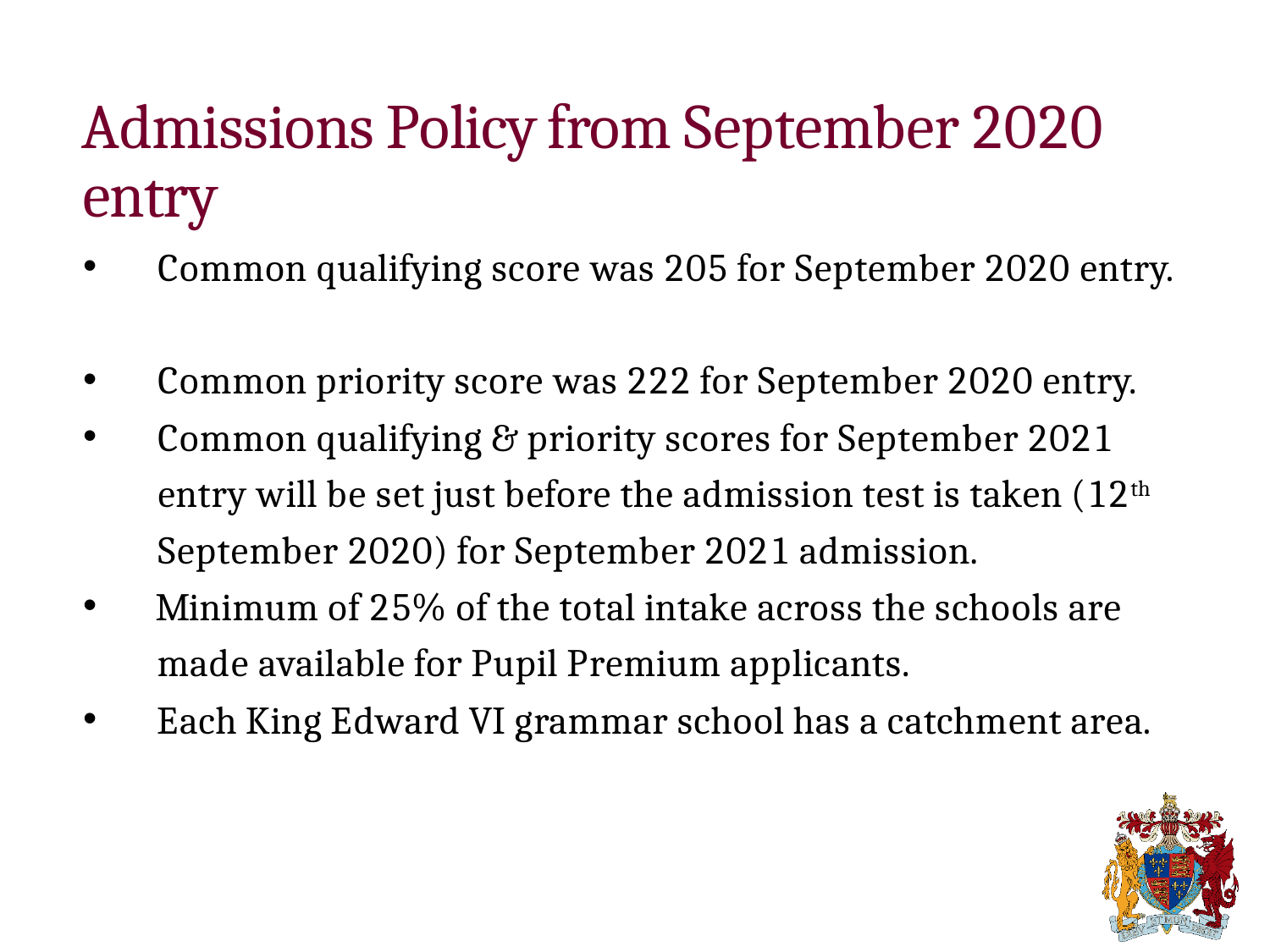

# Admissions Policy from September 2020 entry
Common qualifying score was 205 for September 2020 entry.
Common priority score was 222 for September 2020 entry.
Common qualifying & priority scores for September 2021 entry will be set just before the admission test is taken (12th September 2020) for September 2021 admission.
Minimum of 25% of the total intake across the schools are made available for Pupil Premium applicants.
Each King Edward VI grammar school has a catchment area.